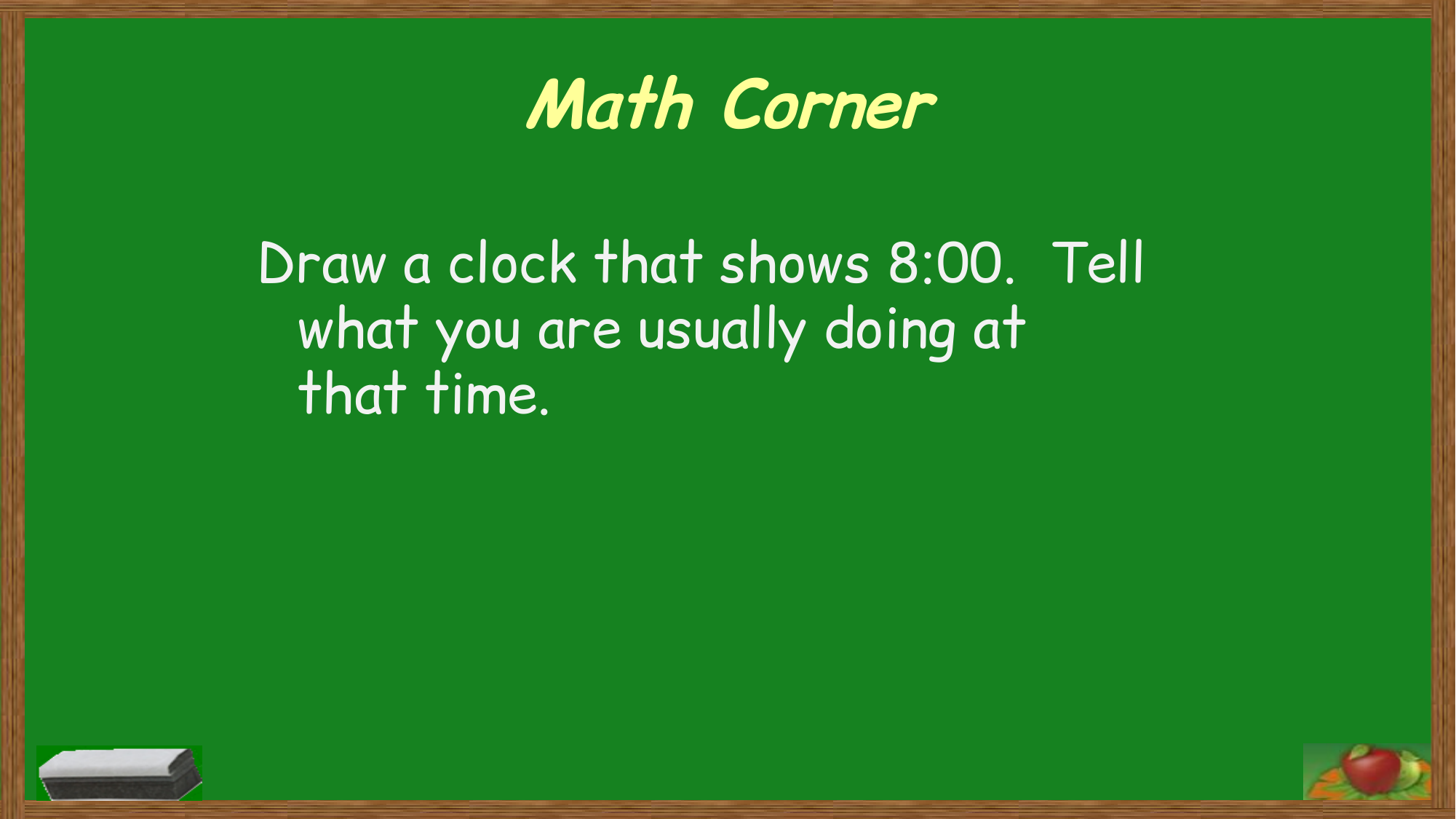

Math Corner

Draw a clock that shows 8:00.  Tell what you are usually doing at that time.